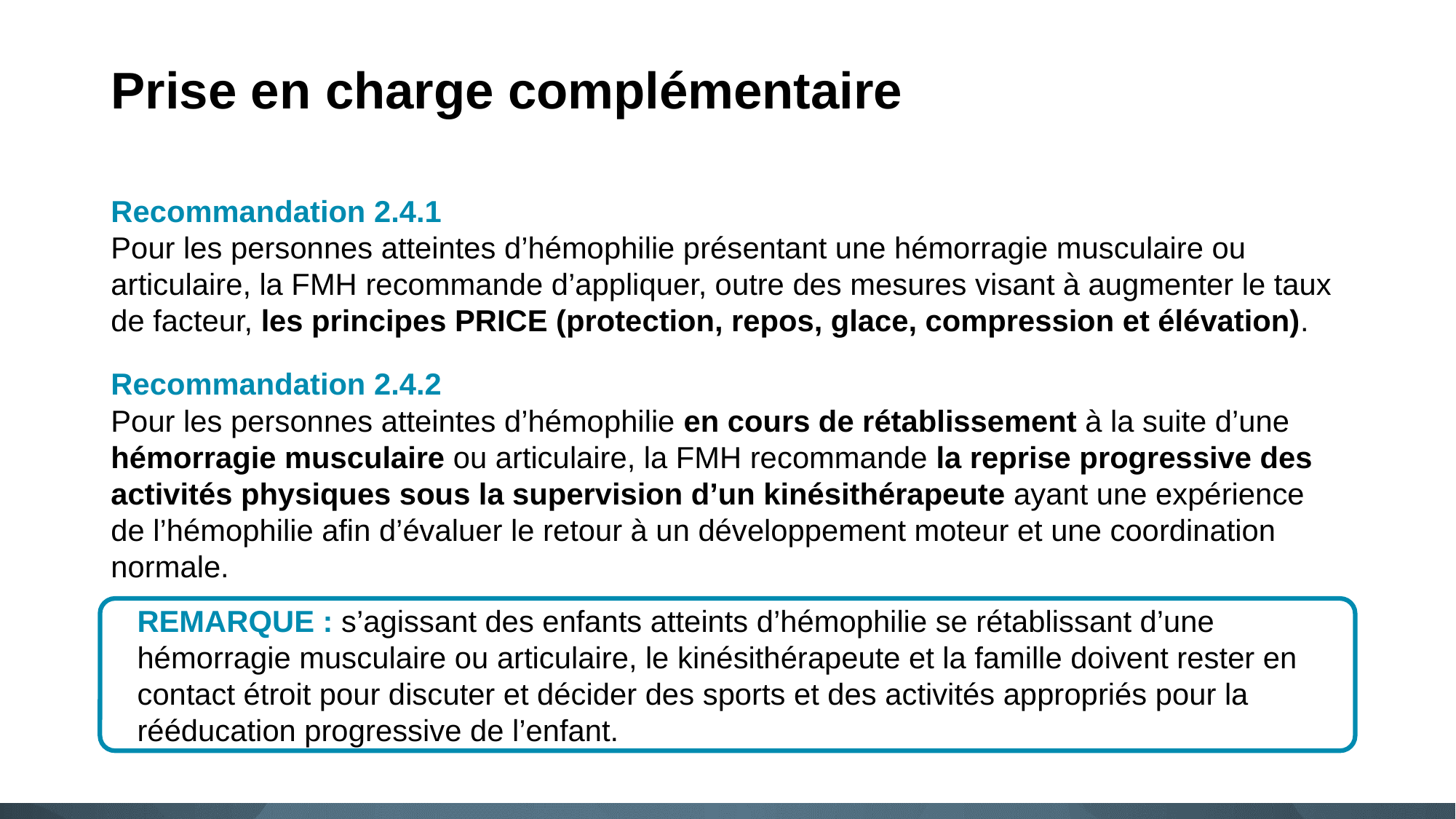

# Prise en charge complémentaire
Recommandation 2.4.1
Pour les personnes atteintes d’hémophilie présentant une hémorragie musculaire ou articulaire, la FMH recommande d’appliquer, outre des mesures visant à augmenter le taux de facteur, les principes PRICE (protection, repos, glace, compression et élévation).
Recommandation 2.4.2
Pour les personnes atteintes d’hémophilie en cours de rétablissement à la suite d’une hémorragie musculaire ou articulaire, la FMH recommande la reprise progressive des activités physiques sous la supervision d’un kinésithérapeute ayant une expérience de l’hémophilie afin d’évaluer le retour à un développement moteur et une coordination normale.
REMARQUE : s’agissant des enfants atteints d’hémophilie se rétablissant d’une hémorragie musculaire ou articulaire, le kinésithérapeute et la famille doivent rester en contact étroit pour discuter et décider des sports et des activités appropriés pour la rééducation progressive de l’enfant.